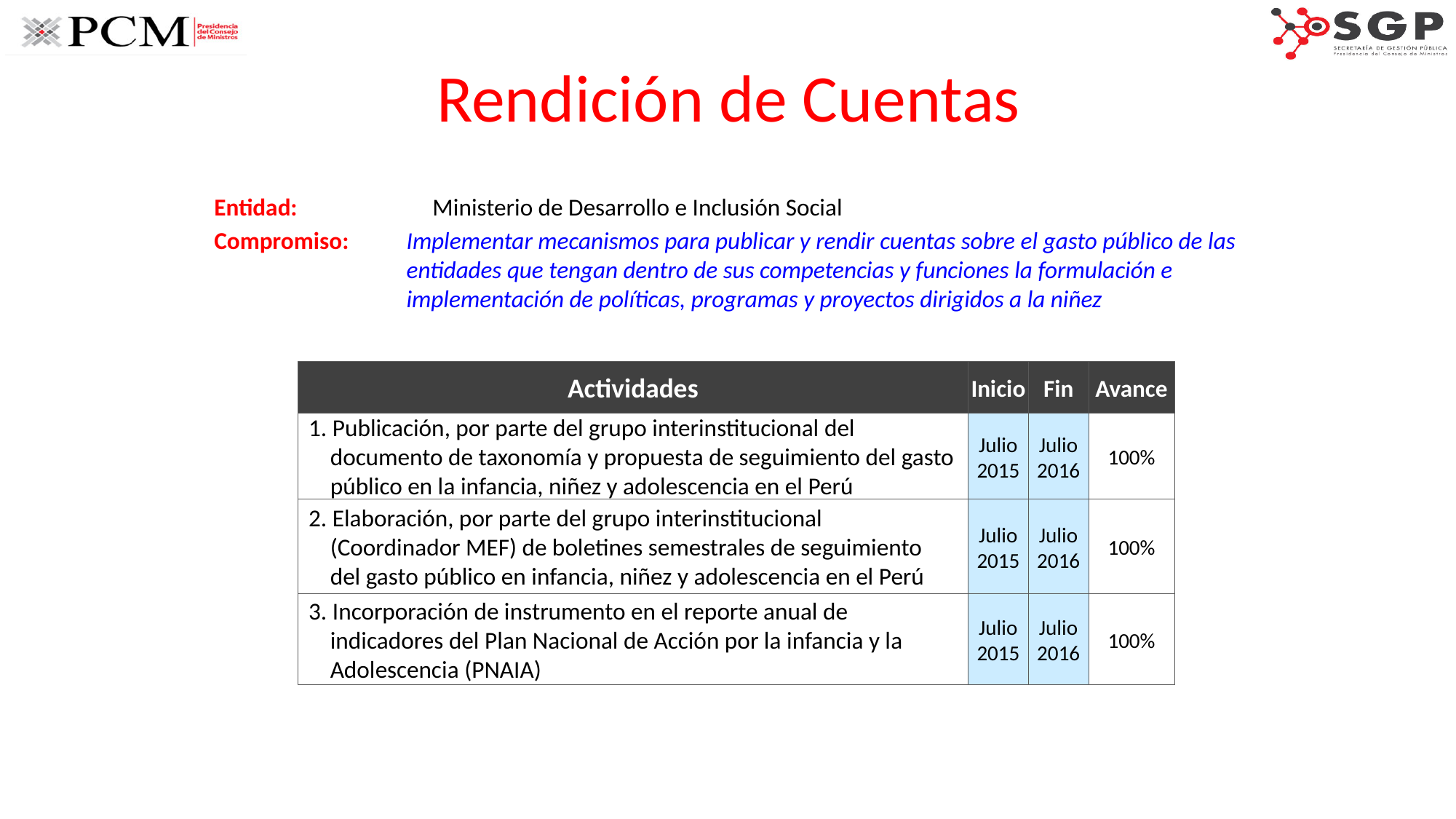

# Rendición de Cuentas
Entidad: 		Ministerio de Desarrollo e Inclusión Social
Compromiso: 	Implementar mecanismos para publicar y rendir cuentas sobre el gasto público de las entidades que tengan dentro de sus competencias y funciones la formulación e implementación de políticas, programas y proyectos dirigidos a la niñez

Actividades
Inicio
Fin
Avance
1. Publicación, por parte del grupo interinstitucional del documento de taxonomía y propuesta de seguimiento del gasto público en la infancia, niñez y adolescencia en el Perú
Julio
2015
Julio
2016
100%
2. Elaboración, por parte del grupo interinstitucional (Coordinador MEF) de boletines semestrales de seguimiento del gasto público en infancia, niñez y adolescencia en el Perú
Julio
2015
Julio
2016
100%
3. Incorporación de instrumento en el reporte anual de indicadores del Plan Nacional de Acción por la infancia y la Adolescencia (PNAIA)
Julio 2015
Julio
2016
100%